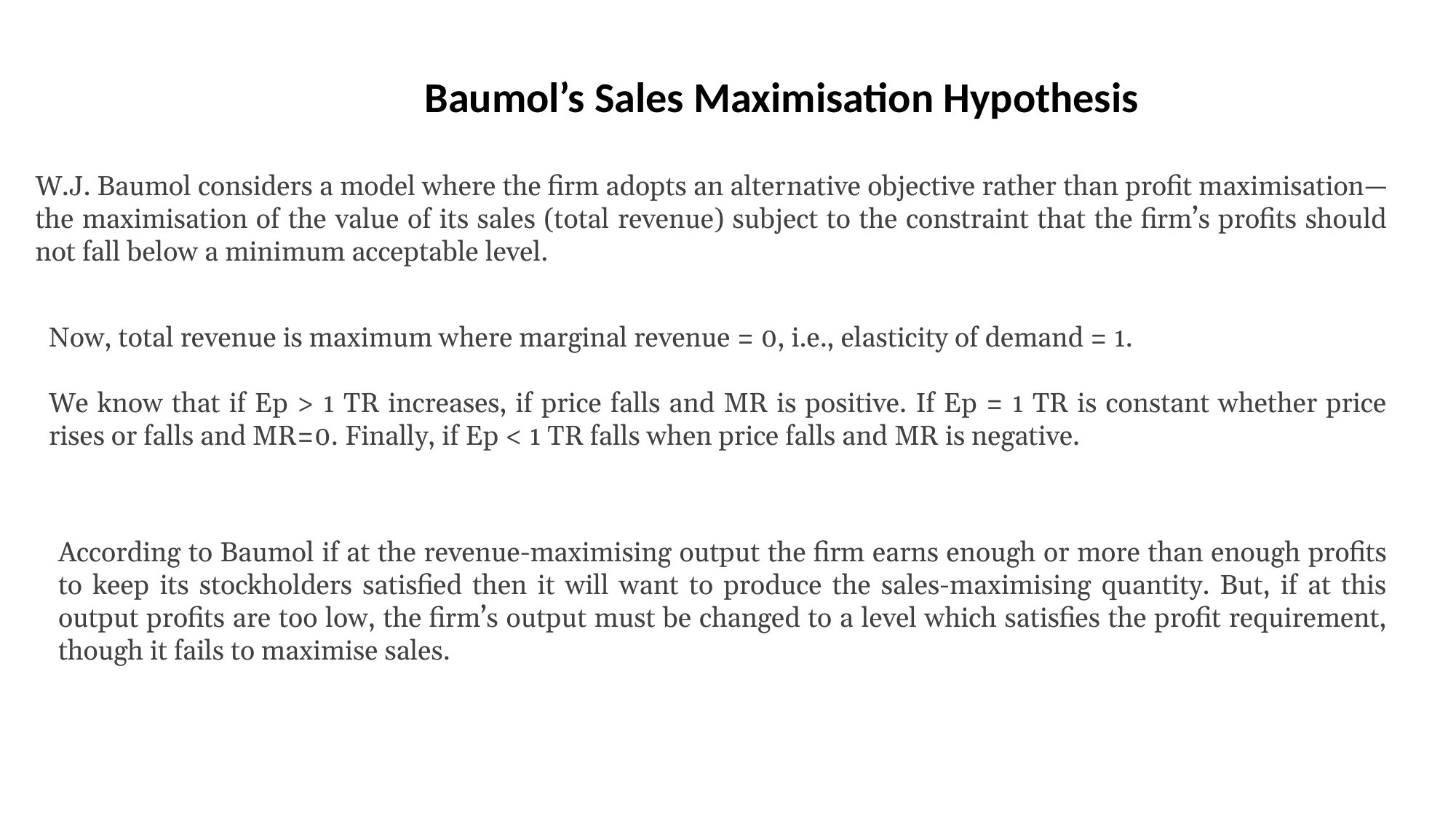

Baumol’s Sales Maximisation Hypothesis
W.J. Baumol considers a model where the firm adopts an alter­native objective rather than profit maximisation—the maximisation of the value of its sales (total revenue) subject to the constraint that the firm’s profits should not fall below a mini­mum acceptable level.
Now, total revenue is maximum where marginal revenue = 0, i.e., elasticity of demand = 1.

We know that if Ep > 1 TR increases, if price falls and MR is positive. If Ep = 1 TR is constant whether price rises or falls and MR=0. Finally, if Ep < 1 TR falls when price falls and MR is negative.
According to Baumol if at the revenue-maximising output the firm earns enough or more than enough profits to keep its stockholders satisfied then it will want to produce the sales-maximising quantity. But, if at this output profits are too low, the firm’s output must be changed to a level which satisfies the profit requirement, though it fails to maximise sales.